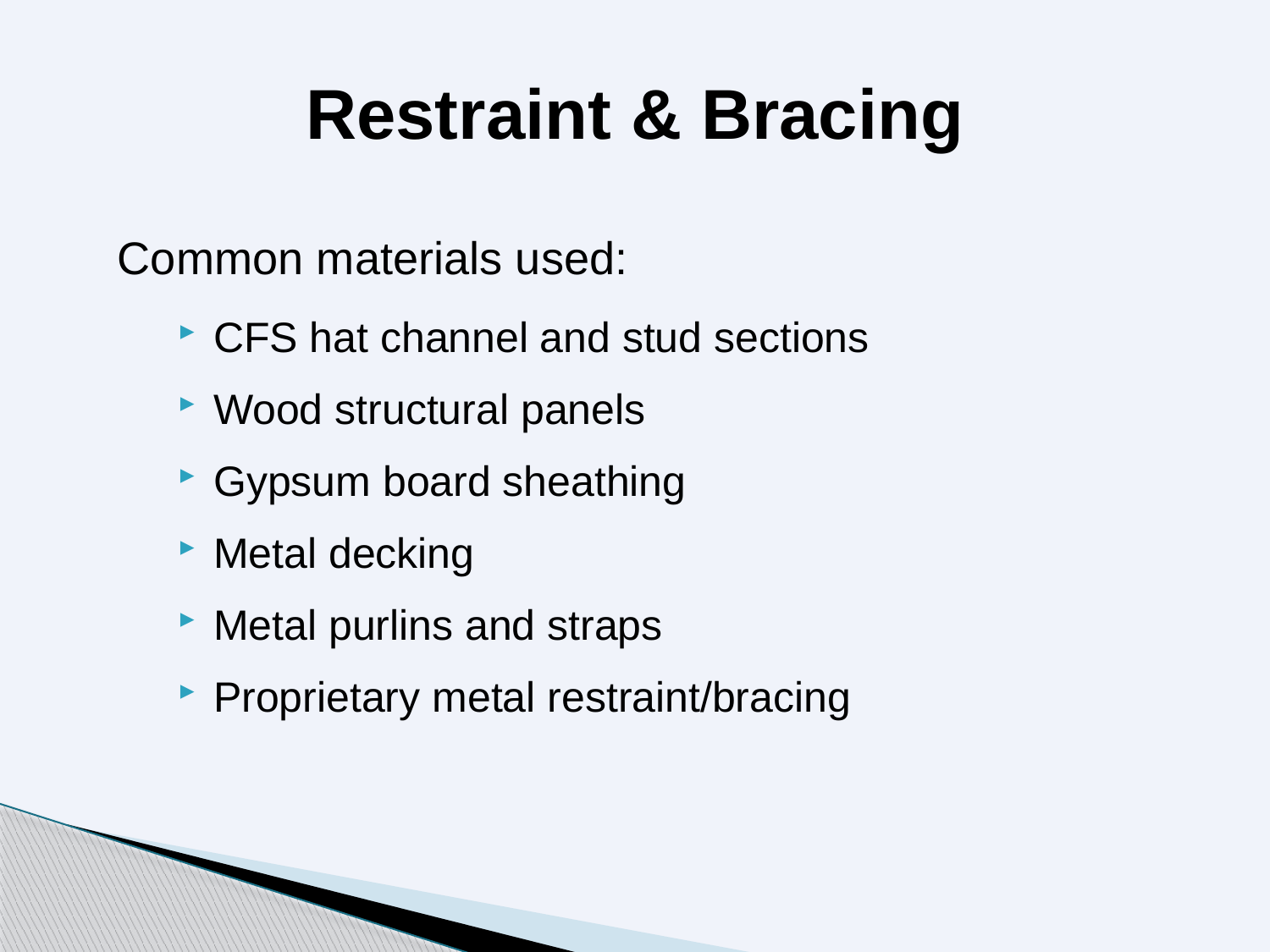

# Restraint & Bracing
Common materials used:
CFS hat channel and stud sections
Wood structural panels
Gypsum board sheathing
Metal decking
Metal purlins and straps
Proprietary metal restraint/bracing